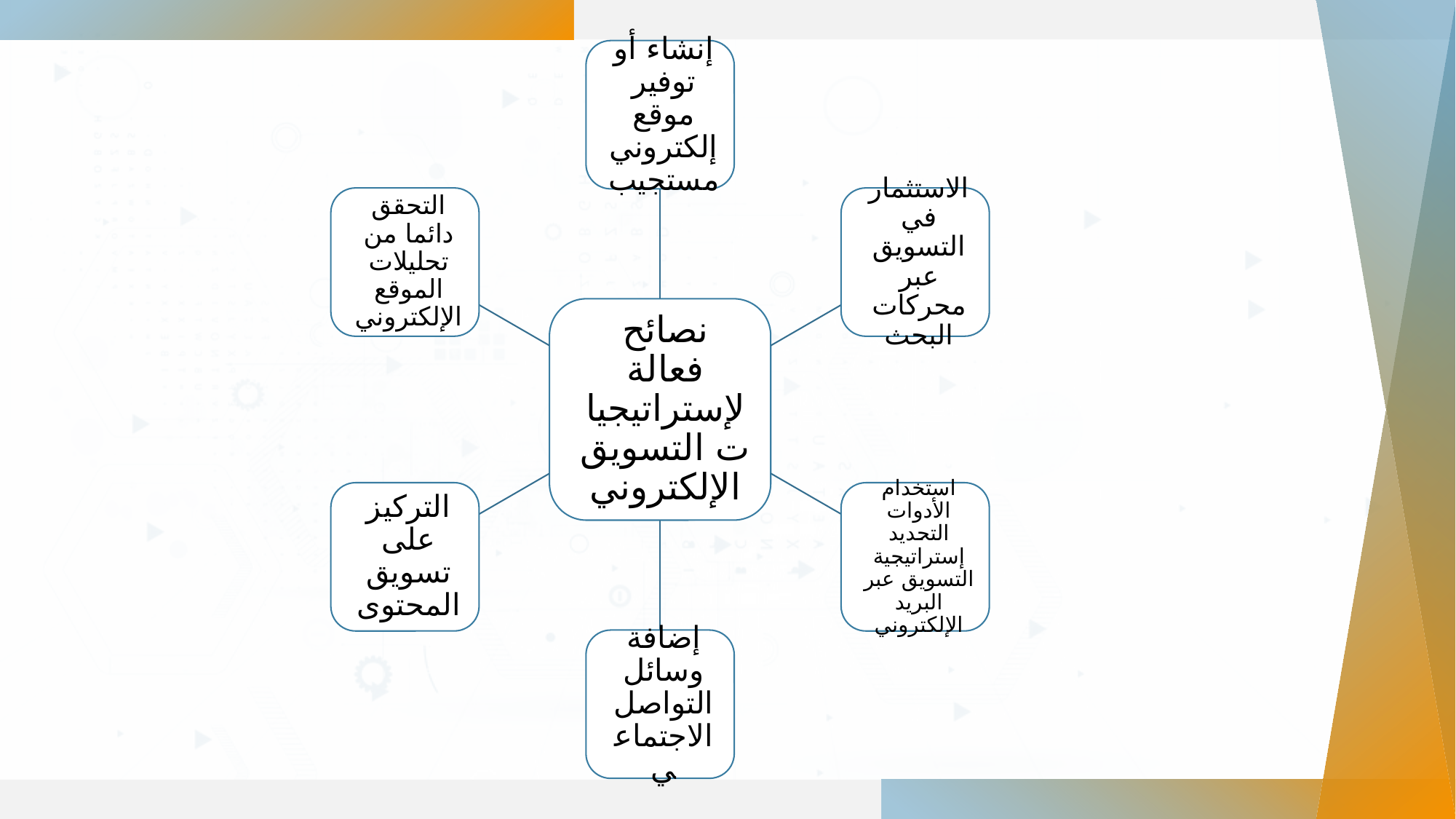

نصائح فعالة لإستراتيجيات التسويق الإلكتروني
إنشاء أو توفير موقع إلكتروني مستجيب
الاستثمار في التسويق عبر محركات البحث
استخدام الأدوات التحديد إستراتيجية التسويق عبر البريد الإلكتروني
إضافة وسائل التواصل الاجتماعي
التركيز على تسويق المحتوى
التحقق دائما من تحليلات الموقع الإلكتروني